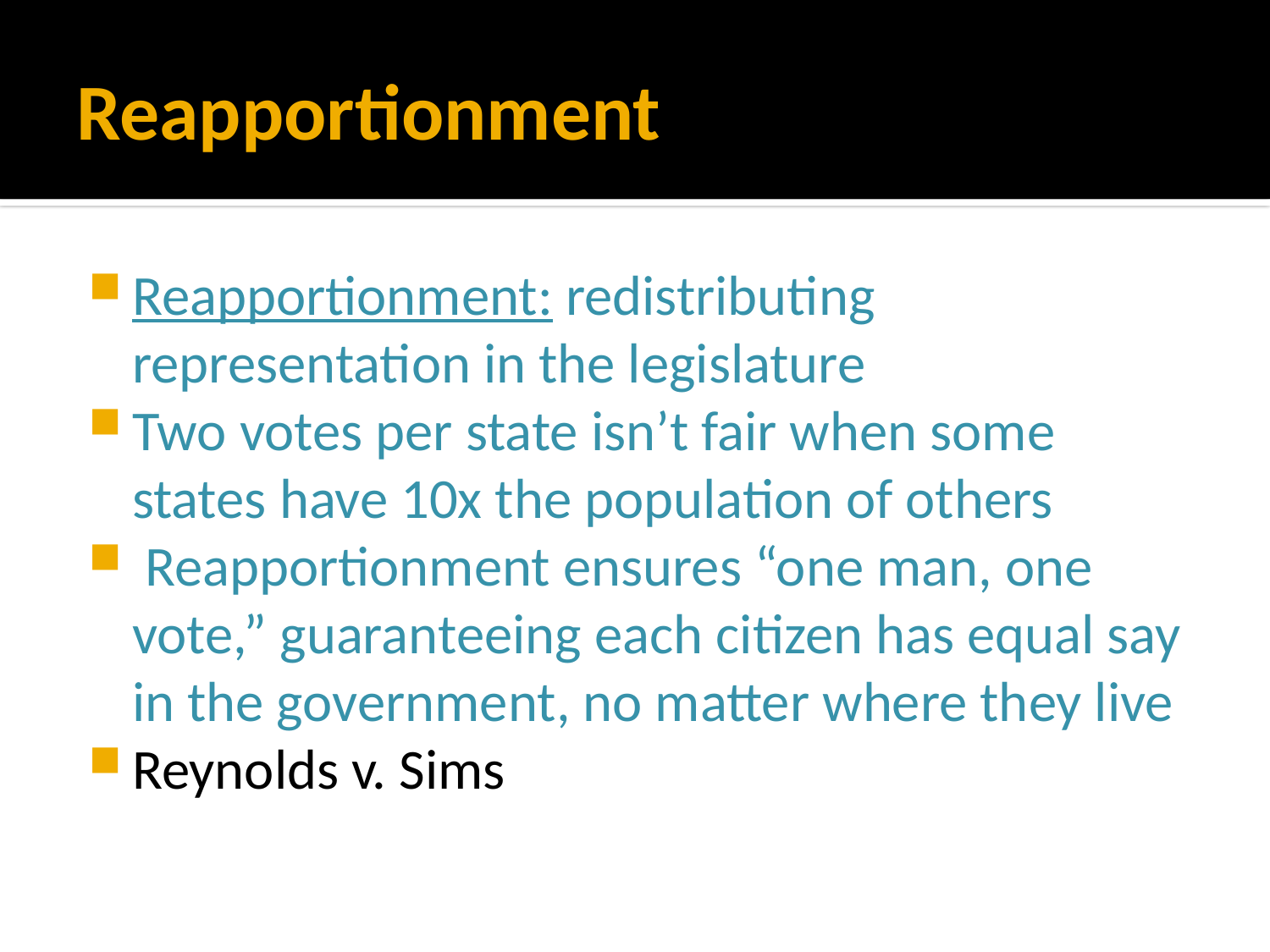

# Reapportionment
Reapportionment: redistributing representation in the legislature
Two votes per state isn’t fair when some states have 10x the population of others
 Reapportionment ensures “one man, one vote,” guaranteeing each citizen has equal say in the government, no matter where they live
Reynolds v. Sims